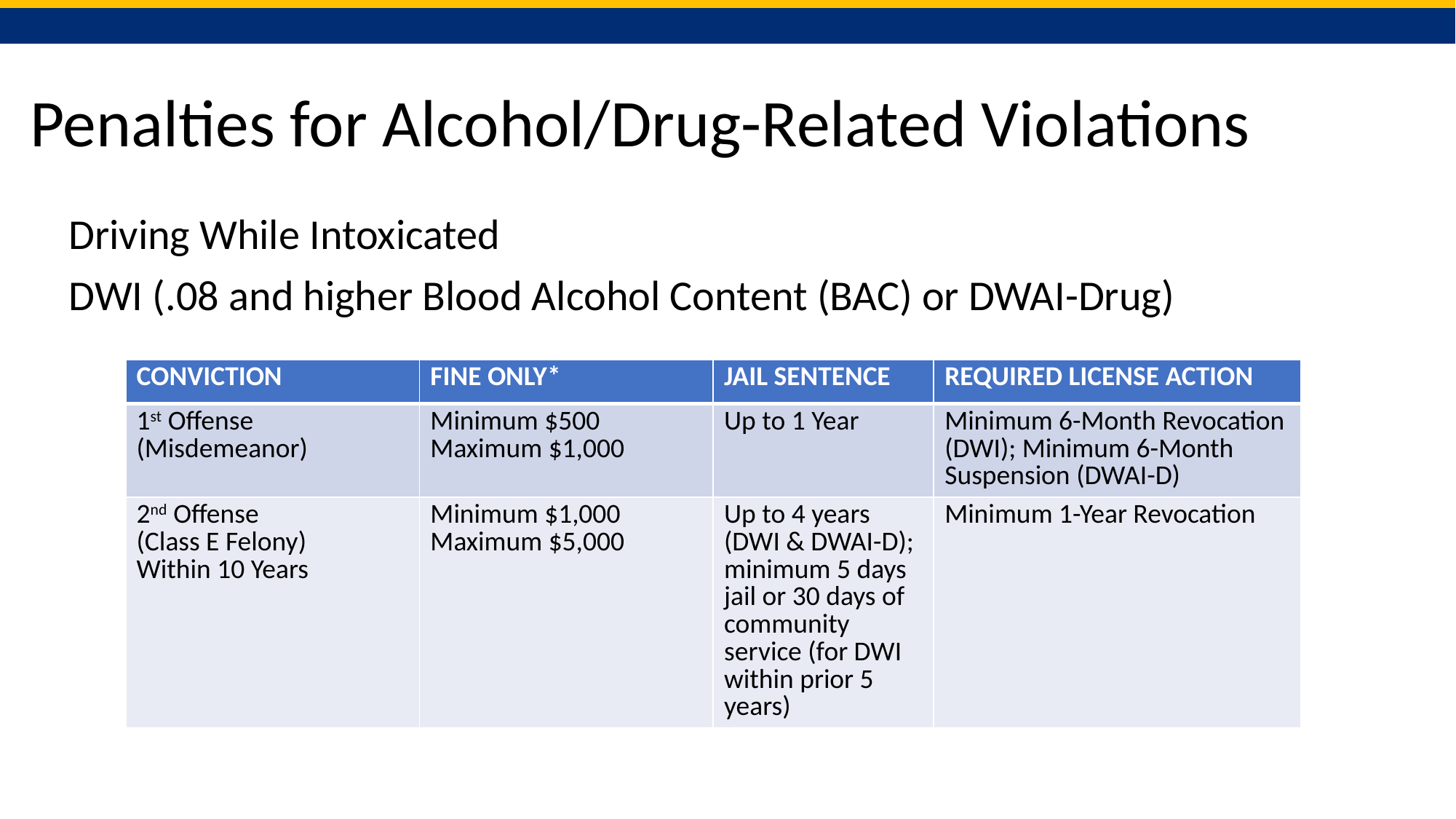

# Penalties for Alcohol/Drug-Related Violations
Driving While Intoxicated
DWI (.08 and higher Blood Alcohol Content (BAC) or DWAI-Drug)

| CONVICTION | FINE ONLY\* | JAIL SENTENCE | REQUIRED LICENSE ACTION |
| --- | --- | --- | --- |
| 1st Offense (Misdemeanor) | Minimum $500 Maximum $1,000 | Up to 1 Year | Minimum 6-Month Revocation (DWI); Minimum 6-Month Suspension (DWAI-D) |
| 2nd Offense (Class E Felony) Within 10 Years | Minimum $1,000 Maximum $5,000 | Up to 4 years (DWI & DWAI-D); minimum 5 days jail or 30 days of community service (for DWI within prior 5 years) | Minimum 1-Year Revocation |